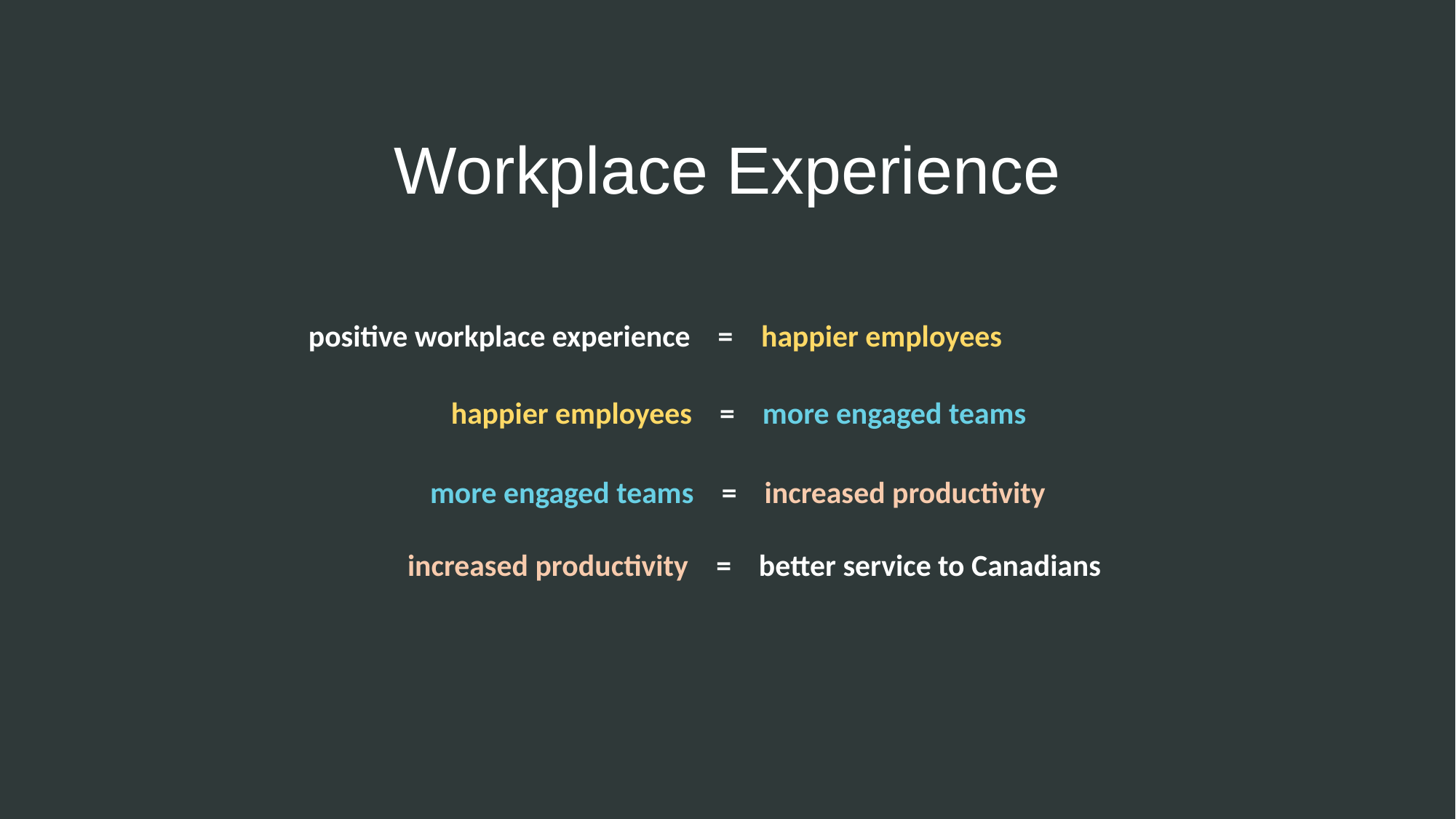

Workplace Experience
positive workplace experience    =    happier employees
happier employees    =    more engaged teams
more engaged teams    =    increased productivity
increased productivity    =    better service to Canadians